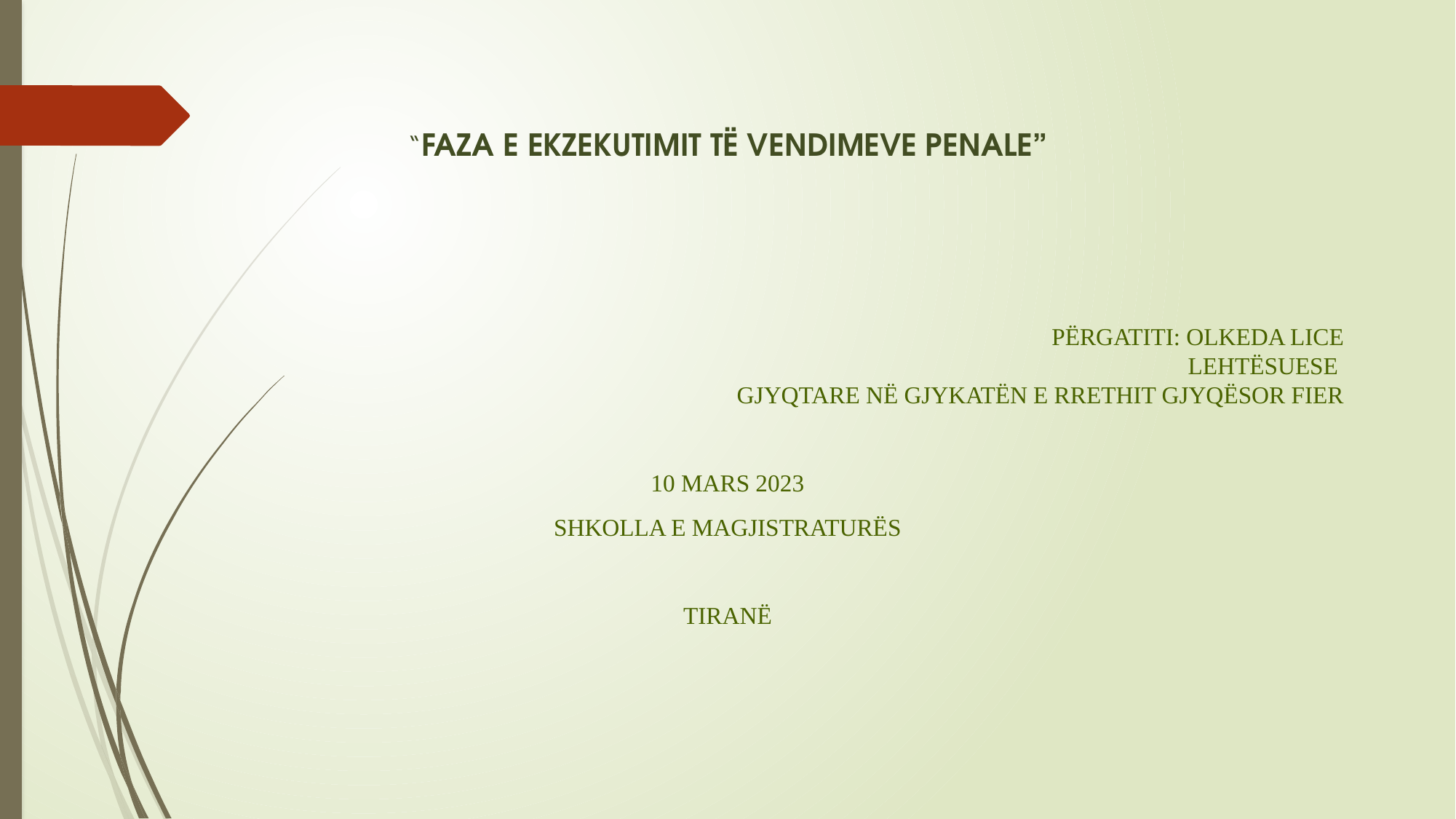

# .

“FAZA E EKZEKUTIMIT TË VENDIMEVE PENALE”

Përgatiti: OLKEDA LICE
lehtËsuese
Gjyqtare nË GJykatËn e rrethit gjyqËsor Fier

10 Mars 2023
Shkolla e magjistraturËs

tiranË